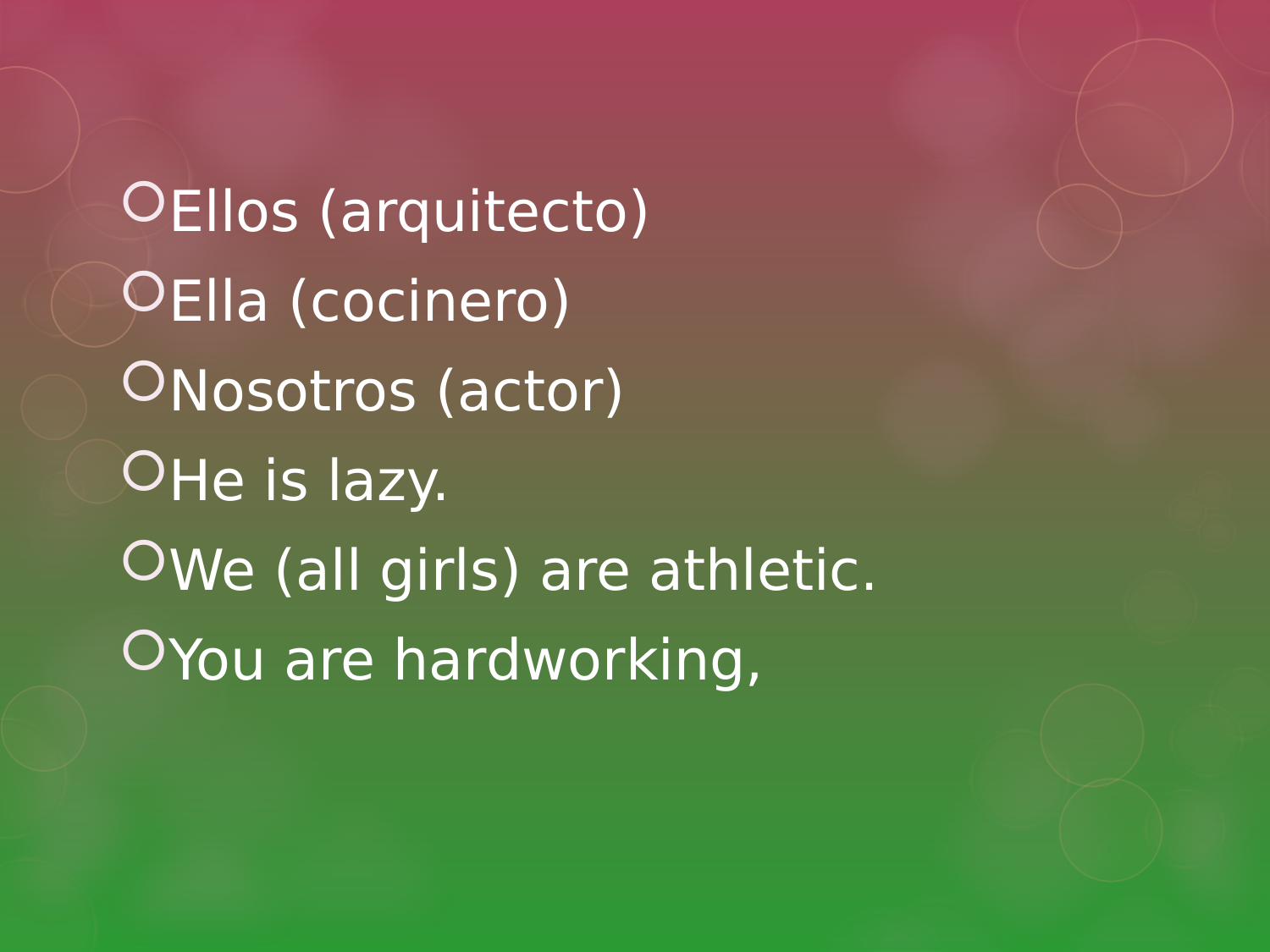

Ellos (arquitecto)
Ella (cocinero)
Nosotros (actor)
He is lazy.
We (all girls) are athletic.
You are hardworking,